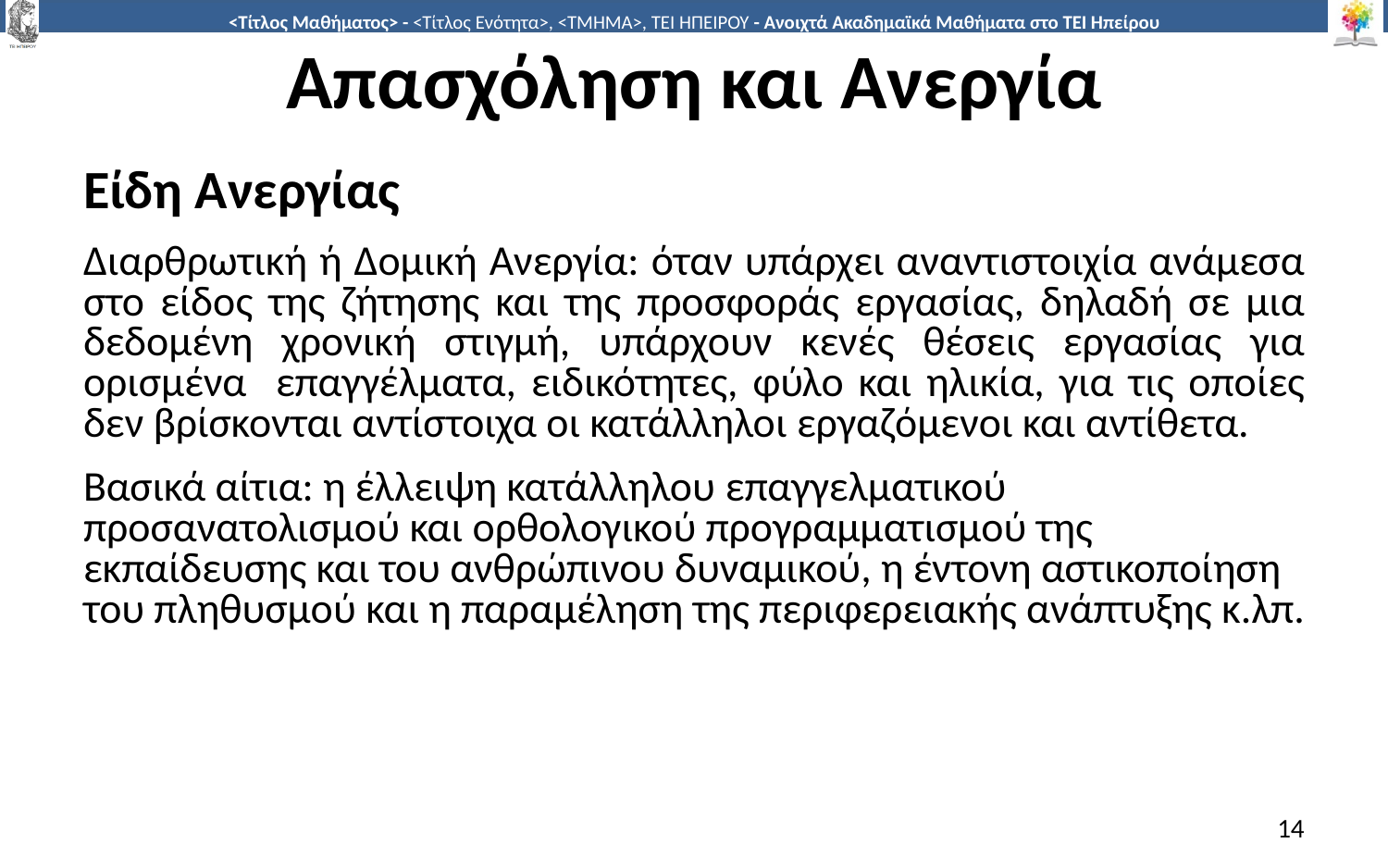

# Απασχόληση και Ανεργία
Είδη Ανεργίας
Διαρθρωτική ή Δοµική Ανεργία: όταν υπάρχει αναντιστοιχία ανάµεσα στο είδος της ζήτησης και της προσφοράς εργασίας, δηλαδή σε µια δεδοµένη χρονική στιγµή, υπάρχουν κενές θέσεις εργασίας για ορισµένα  επαγγέλµατα, ειδικότητες, φύλο και ηλικία, για τις οποίες δεν βρίσκονται αντίστοιχα οι κατάλληλοι εργαζόµενοι και αντίθετα.
Βασικά αίτια: η έλλειψη κατάλληλου επαγγελµατικού   προσανατολισµού και ορθολογικού προγραµµατισµού της  εκπαίδευσης και του ανθρώπινου δυναµικού, η έντονη αστικοποίηση  του πληθυσµού και η παραµέληση της περιφερειακής ανάπτυξης κ.λπ.
14